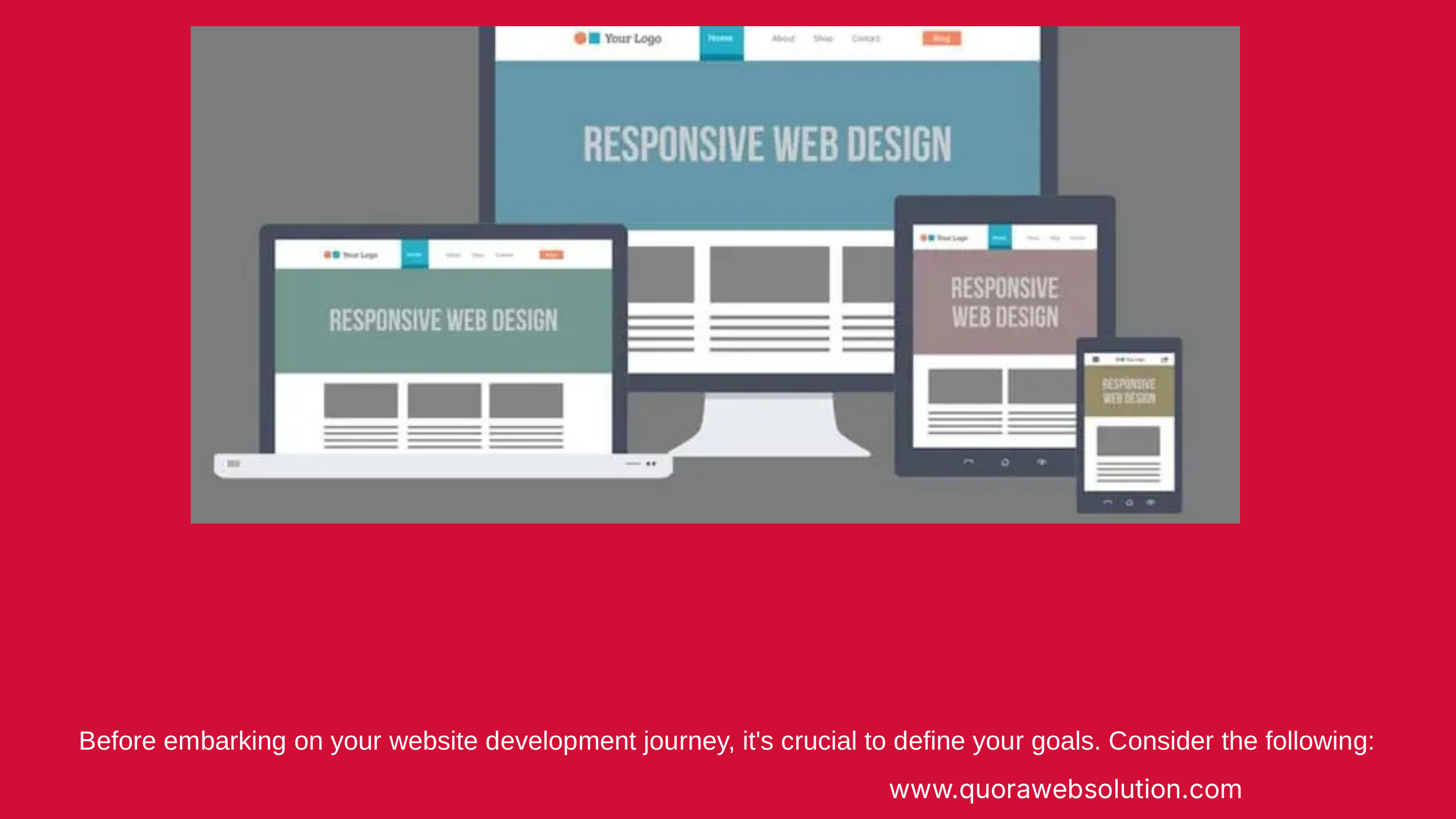

Before embarking on your website development journey, it's crucial to define your goals. Consider the following:
www.quorawebsolution.com